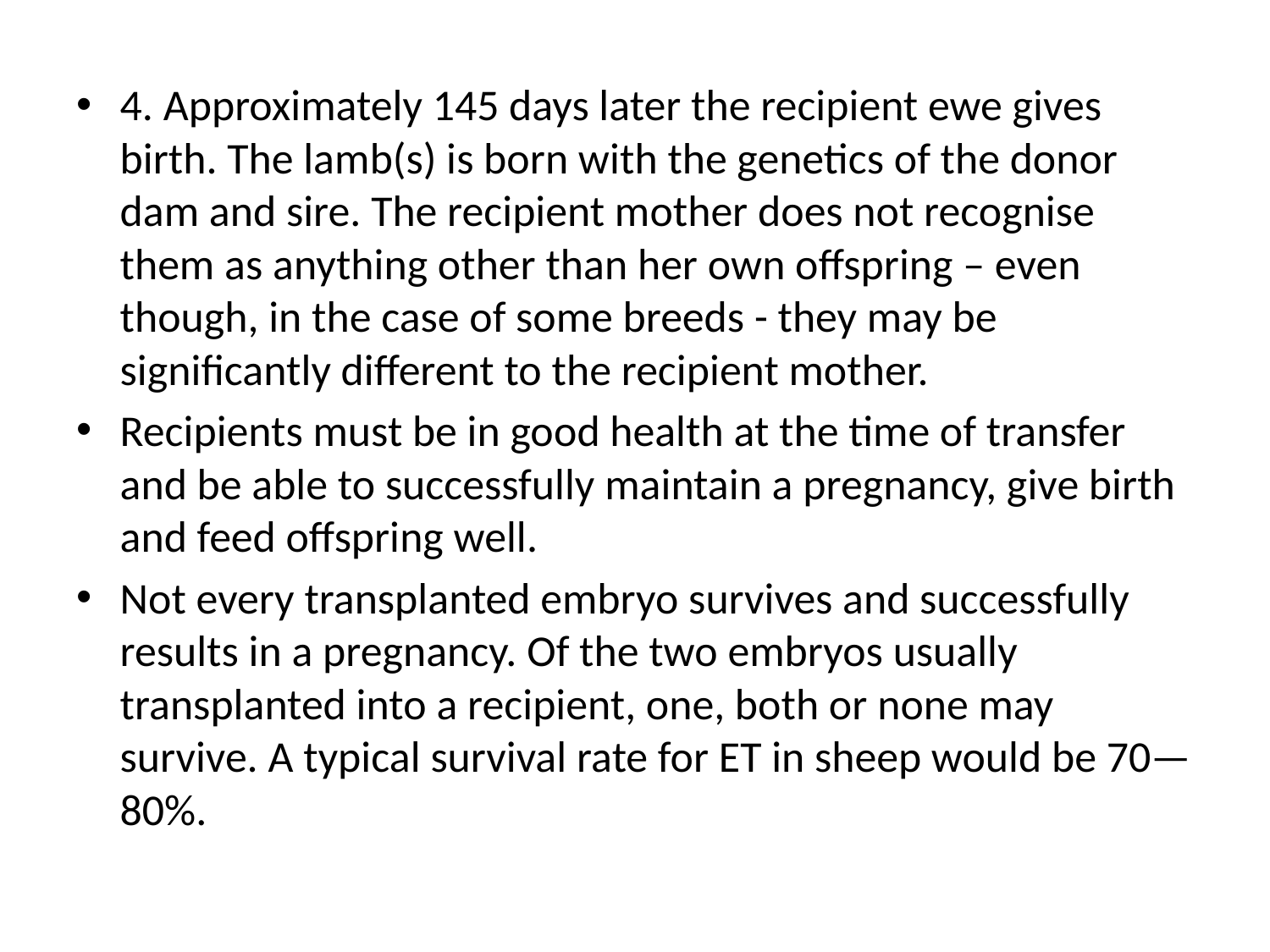

4. Approximately 145 days later the recipient ewe gives birth. The lamb(s) is born with the genetics of the donor dam and sire. The recipient mother does not recognise them as anything other than her own offspring – even though, in the case of some breeds - they may be significantly different to the recipient mother.
Recipients must be in good health at the time of transfer and be able to successfully maintain a pregnancy, give birth and feed offspring well.
Not every transplanted embryo survives and successfully results in a pregnancy. Of the two embryos usually transplanted into a recipient, one, both or none may survive. A typical survival rate for ET in sheep would be 70—80%.